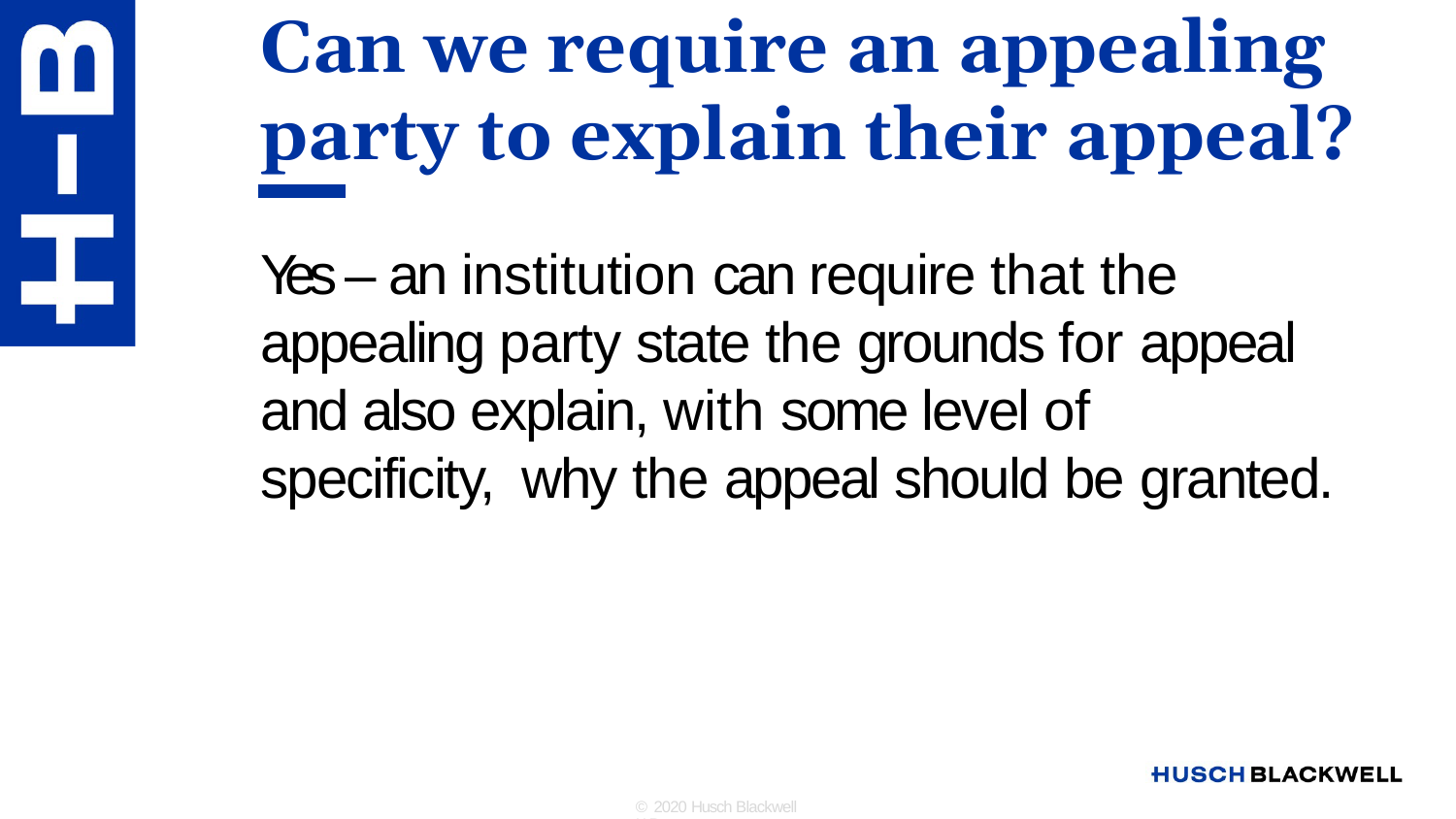

# Can we require an appealing  party to explain their appeal?

Yes – an institution can require that the  appealing party state the grounds for appeal  and also explain, with some level of specificity,  why the appeal should be granted.

© 2020 Husch Blackwell LLP